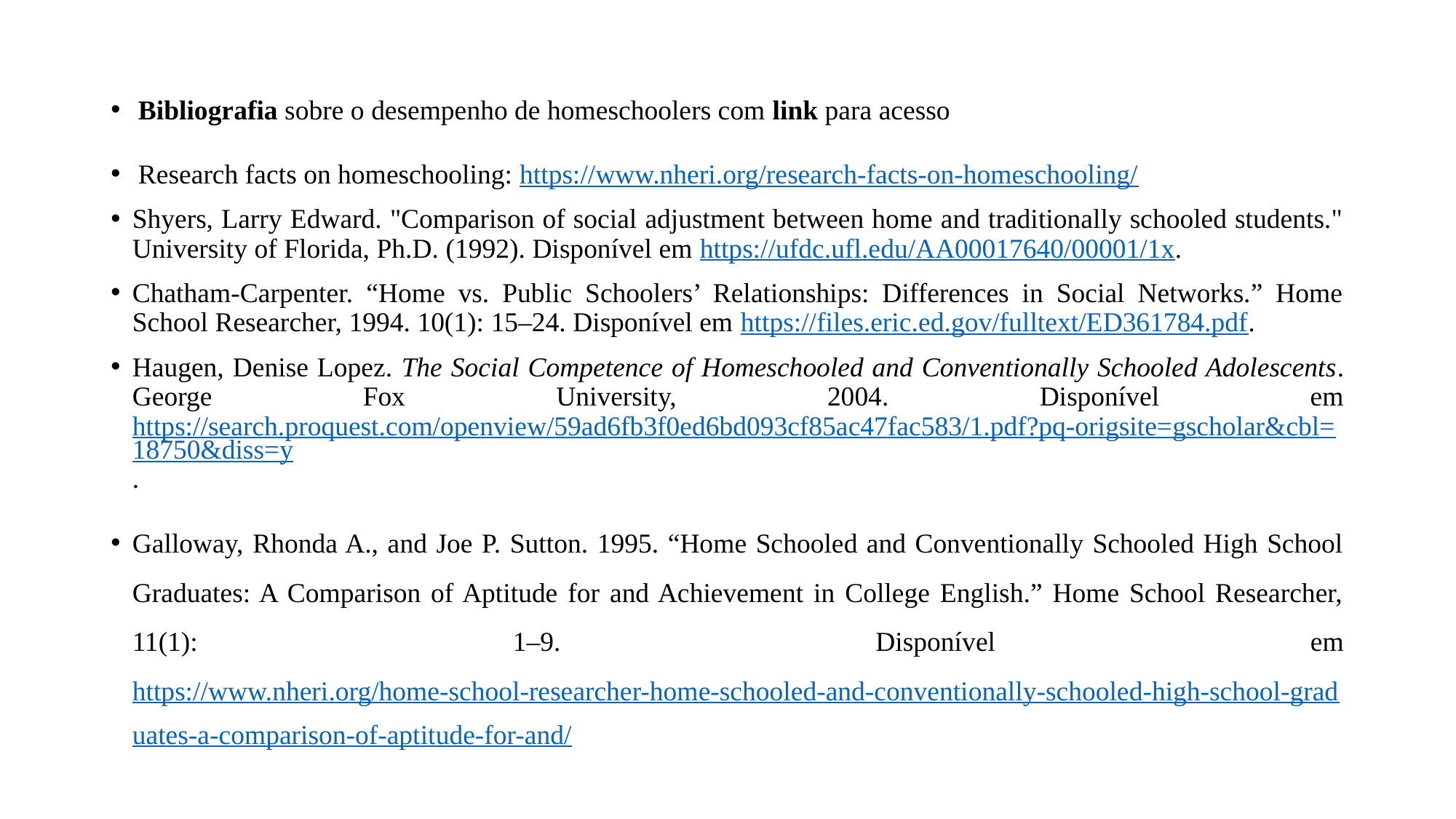

Bibliografia sobre o desempenho de homeschoolers com link para acesso
Research facts on homeschooling: https://www.nheri.org/research-facts-on-homeschooling/
Shyers, Larry Edward. "Comparison of social adjustment between home and traditionally schooled students." University of Florida, Ph.D. (1992). Disponível em https://ufdc.ufl.edu/AA00017640/00001/1x.
Chatham‐Carpenter. “Home vs. Public Schoolers’ Relationships: Differences in Social Networks.” Home School Researcher, 1994. 10(1): 15–24. Disponível em https://files.eric.ed.gov/fulltext/ED361784.pdf.
Haugen, Denise Lopez. The Social Competence of Homeschooled and Conventionally Schooled Adolescents. George Fox University, 2004. Disponível em https://search.proquest.com/openview/59ad6fb3f0ed6bd093cf85ac47fac583/1.pdf?pq-origsite=gscholar&cbl=18750&diss=y.
Galloway, Rhonda A., and Joe P. Sutton. 1995. “Home Schooled and Conventionally Schooled High School Graduates: A Comparison of Aptitude for and Achievement in College English.” Home School Researcher, 11(1): 1–9. Disponível em https://www.nheri.org/home-school-researcher-home-schooled-and-conventionally-schooled-high-school-graduates-a-comparison-of-aptitude-for-and/